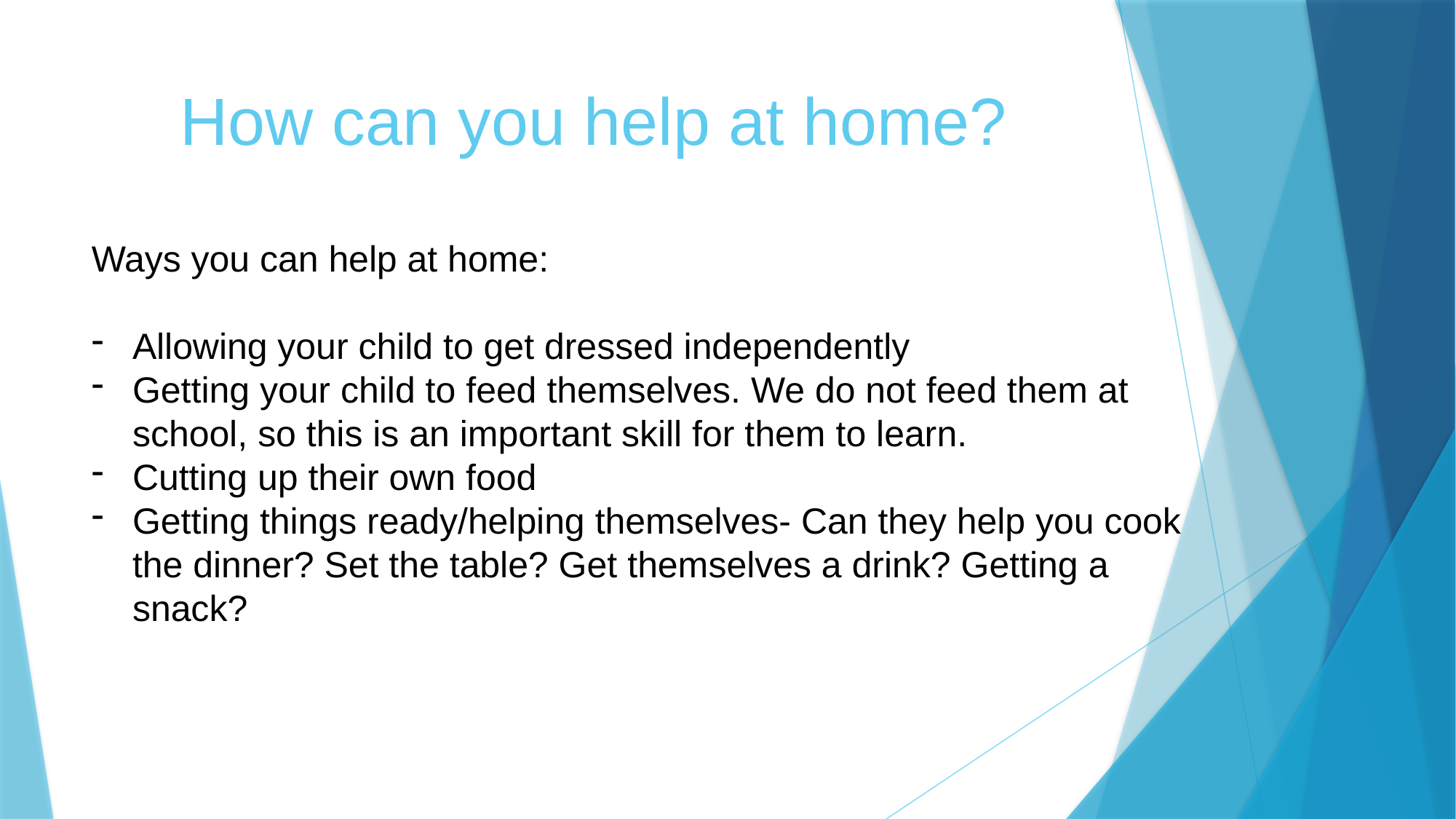

# How can you help at home?
Ways you can help at home:

Allowing your child to get dressed independently
Getting your child to feed themselves. We do not feed them at school, so this is an important skill for them to learn.
Cutting up their own food
Getting things ready/helping themselves- Can they help you cook the dinner? Set the table? Get themselves a drink? Getting a snack?